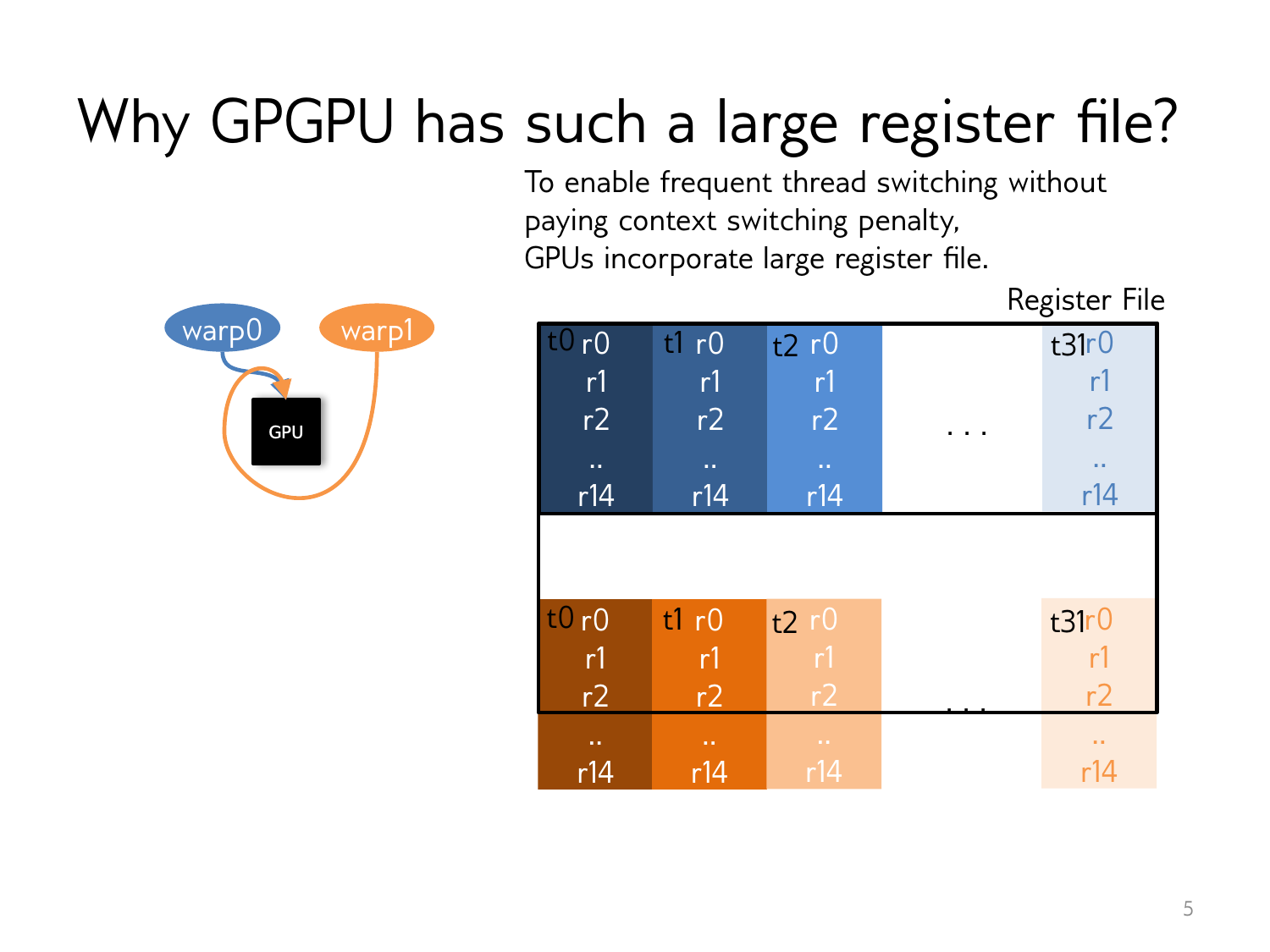

# Why GPGPU has such a large register file?
To enable frequent thread switching without
paying context switching penalty,
GPUs incorporate large register file.
Register File
warp0
warp1
t0
t1
t31
t2
r0
r1
r2
..
r14
r0
r1
r2
..
r14
r0
r1
r2
..
r14
r0
r1
r2
..
r14
. . .

GPU
t0
t1
t31
t2
r0
r1
r2
..
r14
r0
r1
r2
..
r14
r0
r1
r2
..
r14
r0
r1
r2
..
r14
. . .
5